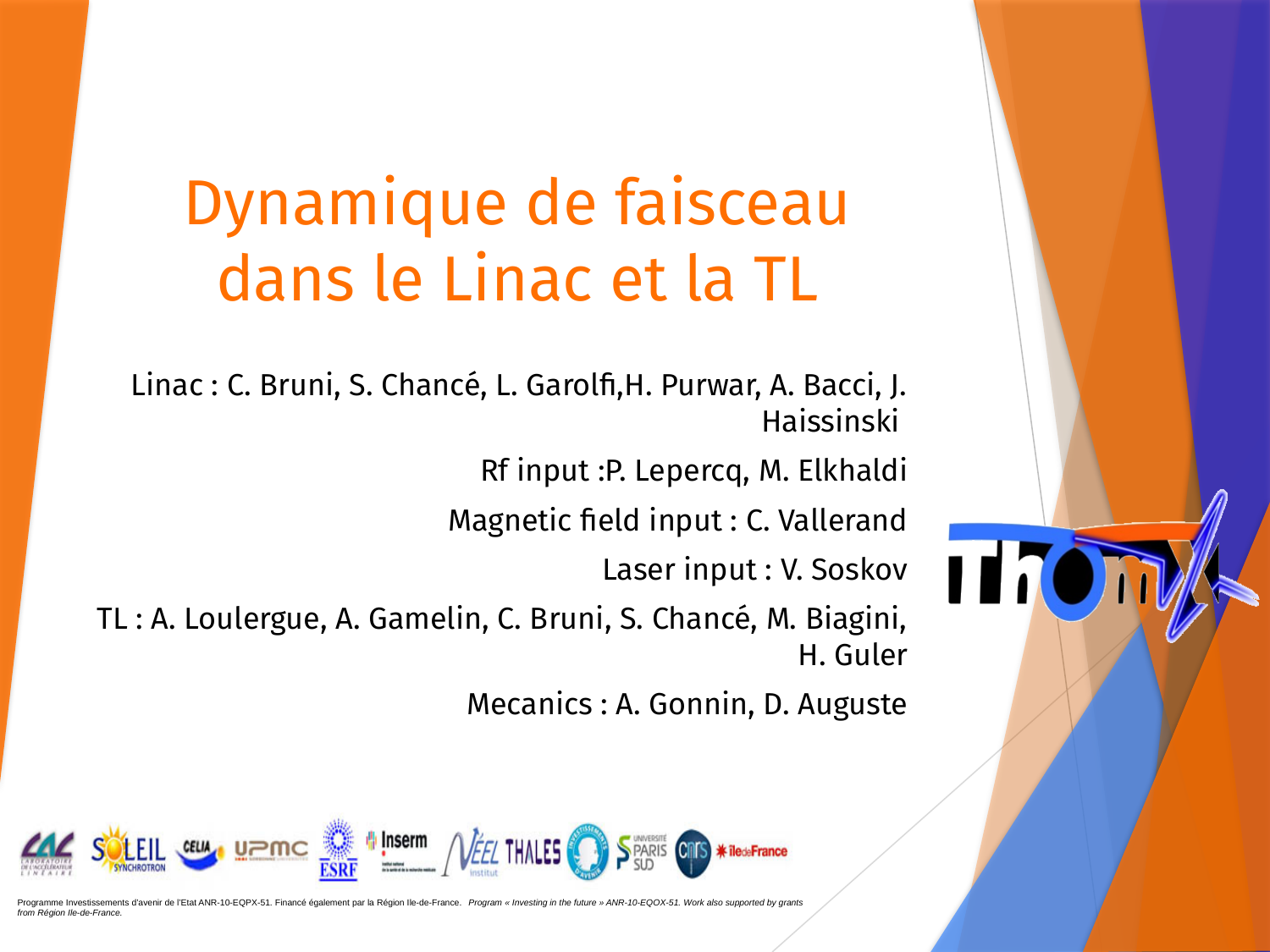

# Dynamique de faisceau dans le Linac et la TL
Linac : C. Bruni, S. Chancé, L. Garolfi,H. Purwar, A. Bacci, J. Haissinski
Rf input :P. Lepercq, M. Elkhaldi
Magnetic field input : C. Vallerand
Laser input : V. Soskov
TL : A. Loulergue, A. Gamelin, C. Bruni, S. Chancé, M. Biagini, H. Guler
Mecanics : A. Gonnin, D. Auguste